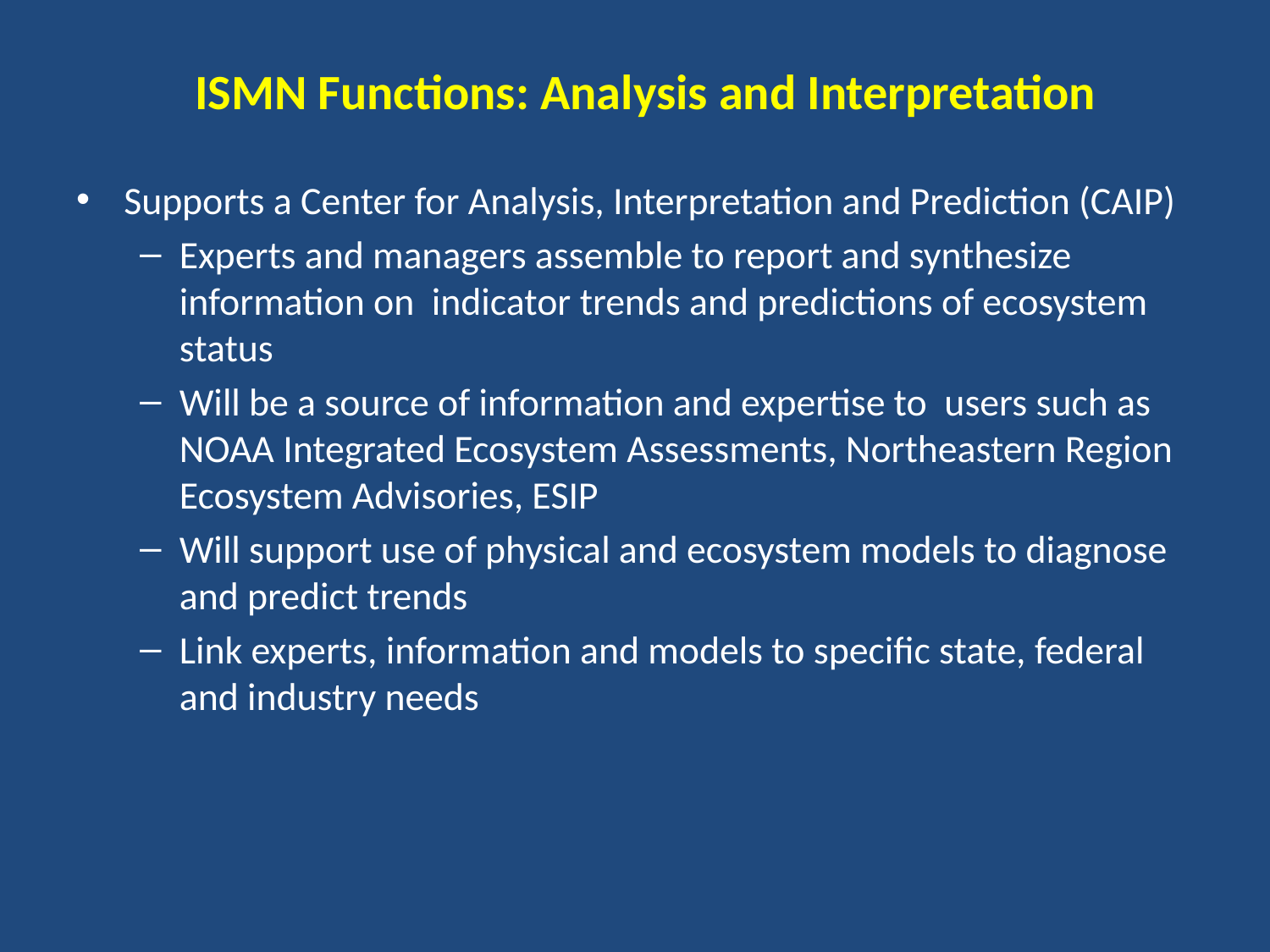

# ISMN Functions: Analysis and Interpretation
Supports a Center for Analysis, Interpretation and Prediction (CAIP)
Experts and managers assemble to report and synthesize information on  indicator trends and predictions of ecosystem status
Will be a source of information and expertise to  users such as NOAA Integrated Ecosystem Assessments, Northeastern Region Ecosystem Advisories, ESIP
Will support use of physical and ecosystem models to diagnose and predict trends
Link experts, information and models to specific state, federal and industry needs